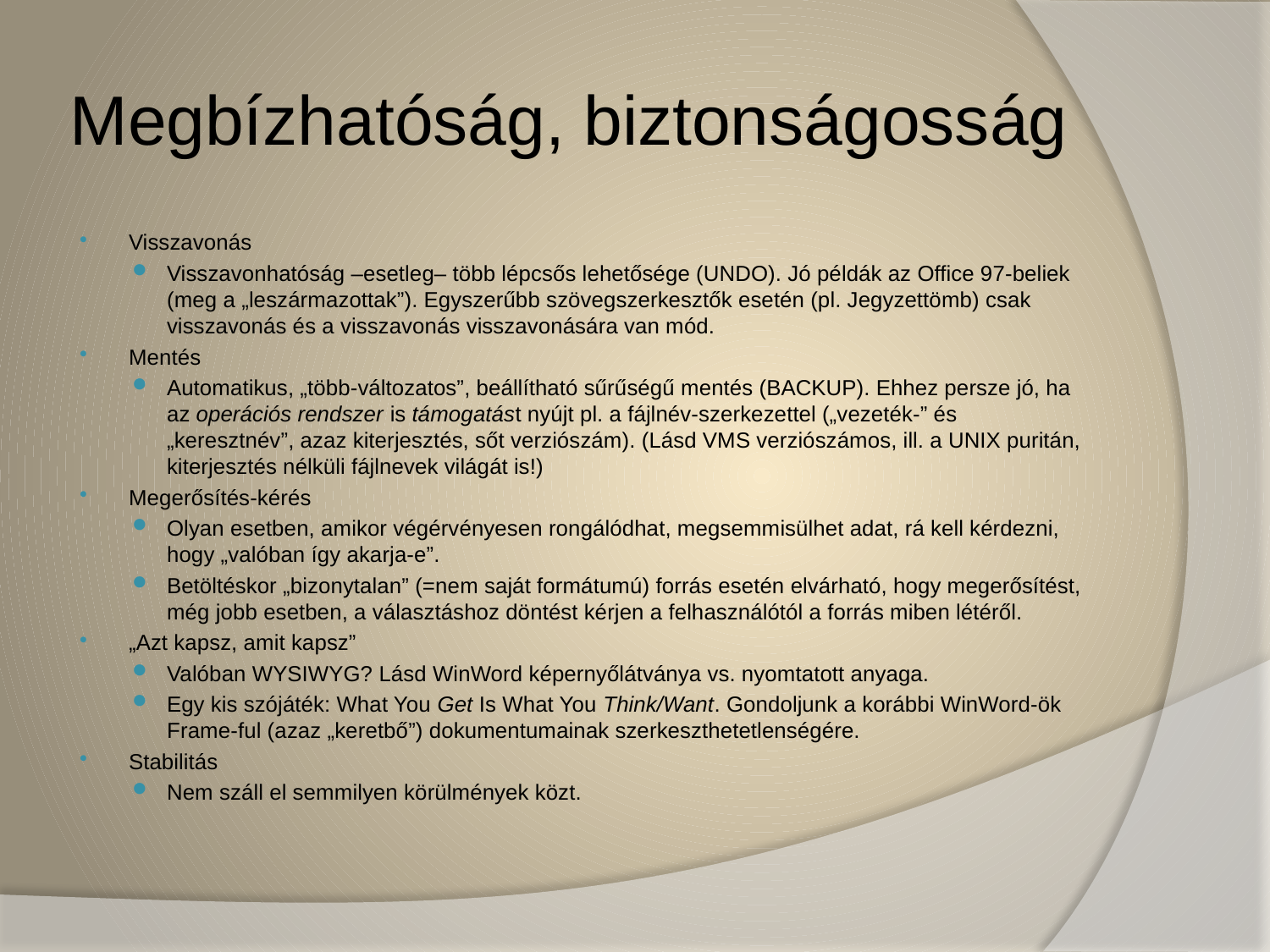

# Megbízhatóság, biztonságosság
Visszavonás
Visszavonhatóság –esetleg– több lépcsős lehetősége (UNDO). Jó példák az Office 97-beliek (meg a „leszármazottak”). Egyszerűbb szövegszerkesztők esetén (pl. Jegyzettömb) csak visszavonás és a visszavonás visszavonására van mód.
Mentés
Automatikus, „több-változatos”, beállítható sűrűségű mentés (BACKUP). Ehhez persze jó, ha az operációs rendszer is támogatást nyújt pl. a fájlnév-szerkezettel („vezeték-” és „keresztnév”, azaz kiterjesztés, sőt verziószám). (Lásd VMS verziószámos, ill. a UNIX puritán, kiterjesztés nélküli fájlnevek világát is!)
Megerősítés-kérés
Olyan esetben, amikor végérvényesen rongálódhat, megsemmisülhet adat, rá kell kérdezni, hogy „valóban így akarja-e”.
Betöltéskor „bizonytalan” (=nem saját formátumú) forrás esetén elvárható, hogy megerősítést, még jobb esetben, a választáshoz döntést kérjen a felhasználótól a forrás miben létéről.
„Azt kapsz, amit kapsz”
Valóban WYSIWYG? Lásd WinWord képernyőlátványa vs. nyomtatott anyaga.
Egy kis szójáték: What You Get Is What You Think/Want. Gondoljunk a korábbi WinWord-ök Frame-ful (azaz „keretbő”) dokumentumainak szerkeszthetetlenségére.
Stabilitás
Nem száll el semmilyen körülmények közt.